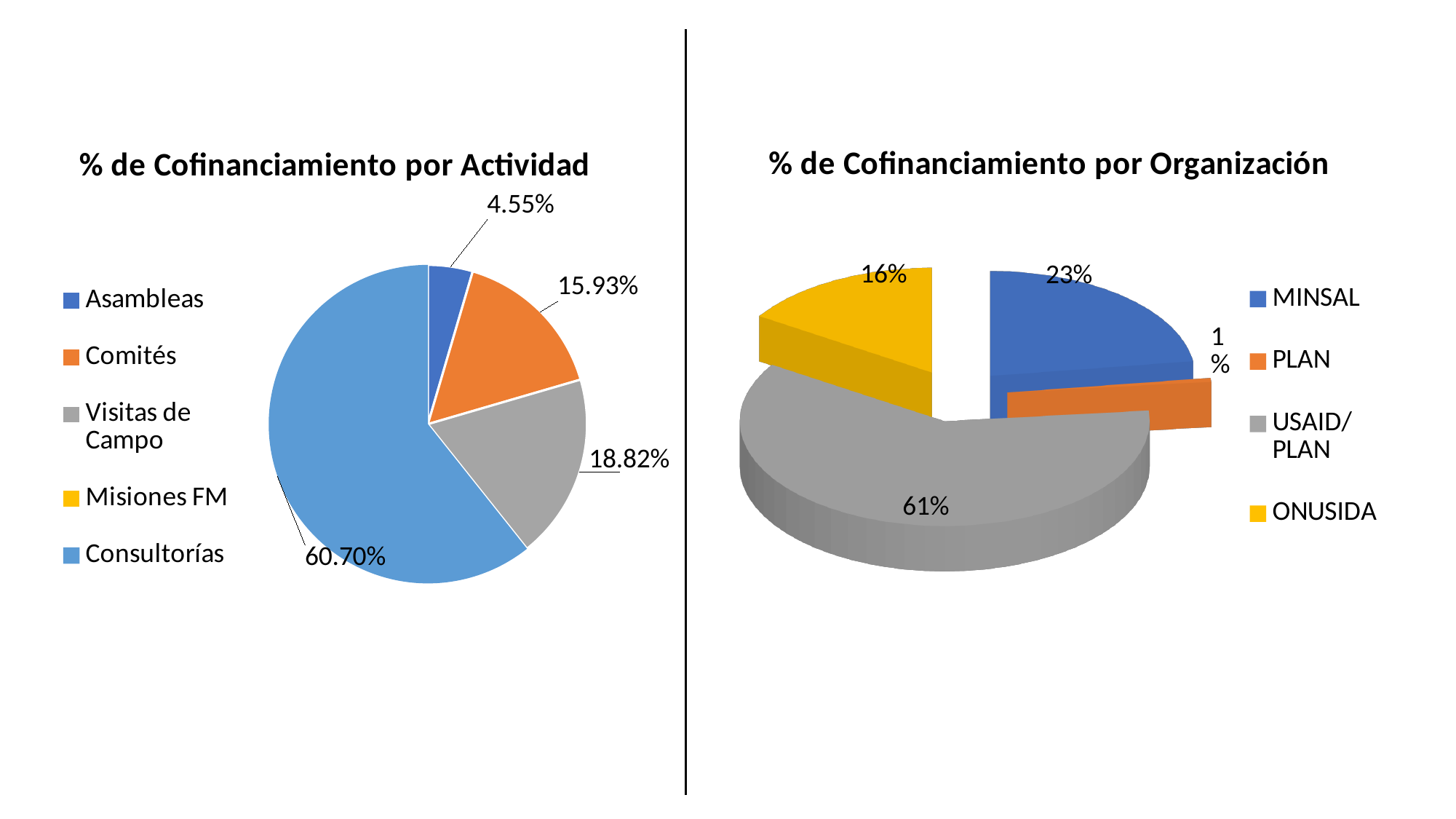

### Chart: % de Cofinanciamiento por Actividad

| Category |  |
|---|---|
| Asambleas | 0.04552352048558422 |
| Comités | 0.15933232169954475 |
| Visitas de Campo | 0.18816388467374812 |
| Misiones FM | 0.0 |
| Consultorías  | 0.6069802731411229 |

[unsupported chart]